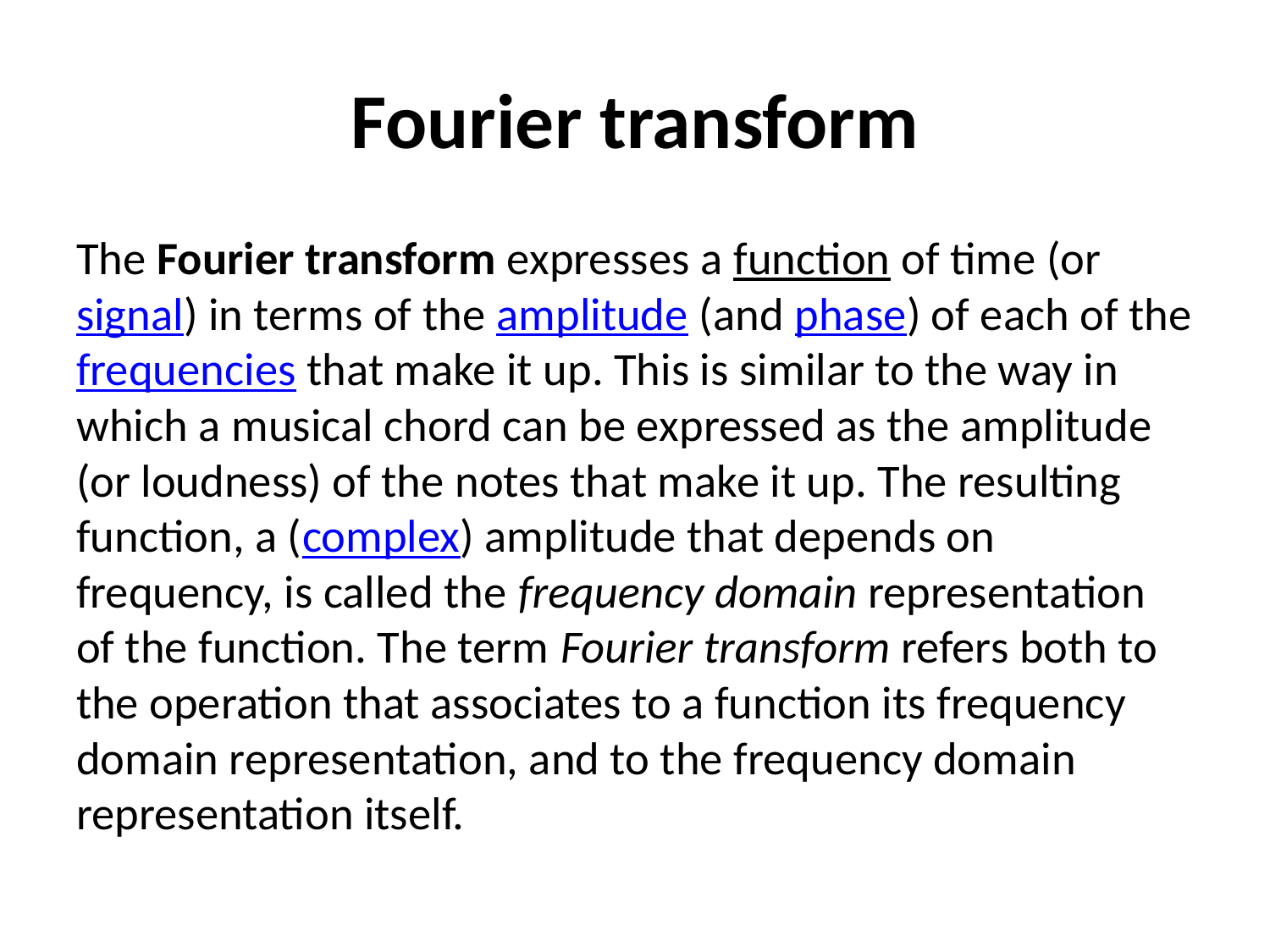

# Fourier transform
The Fourier transform expresses a function of time (or signal) in terms of the amplitude (and phase) of each of the frequencies that make it up. This is similar to the way in which a musical chord can be expressed as the amplitude (or loudness) of the notes that make it up. The resulting function, a (complex) amplitude that depends on frequency, is called the frequency domain representation of the function. The term Fourier transform refers both to the operation that associates to a function its frequency domain representation, and to the frequency domain representation itself.